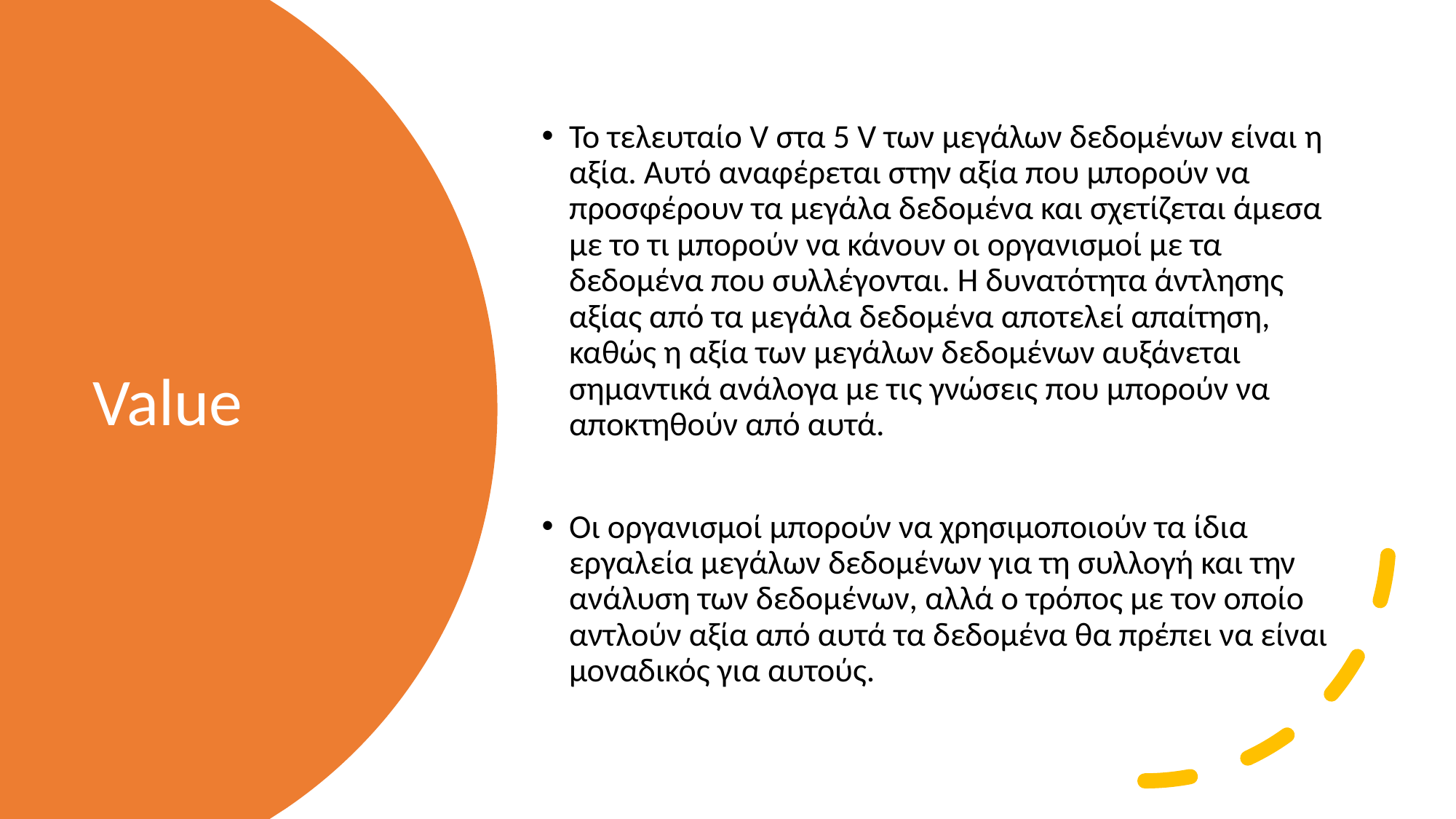

Το τελευταίο V στα 5 V των μεγάλων δεδομένων είναι η αξία. Αυτό αναφέρεται στην αξία που μπορούν να προσφέρουν τα μεγάλα δεδομένα και σχετίζεται άμεσα με το τι μπορούν να κάνουν οι οργανισμοί με τα δεδομένα που συλλέγονται. Η δυνατότητα άντλησης αξίας από τα μεγάλα δεδομένα αποτελεί απαίτηση, καθώς η αξία των μεγάλων δεδομένων αυξάνεται σημαντικά ανάλογα με τις γνώσεις που μπορούν να αποκτηθούν από αυτά.

Οι οργανισμοί μπορούν να χρησιμοποιούν τα ίδια εργαλεία μεγάλων δεδομένων για τη συλλογή και την ανάλυση των δεδομένων, αλλά ο τρόπος με τον οποίο αντλούν αξία από αυτά τα δεδομένα θα πρέπει να είναι μοναδικός για αυτούς.
# Value